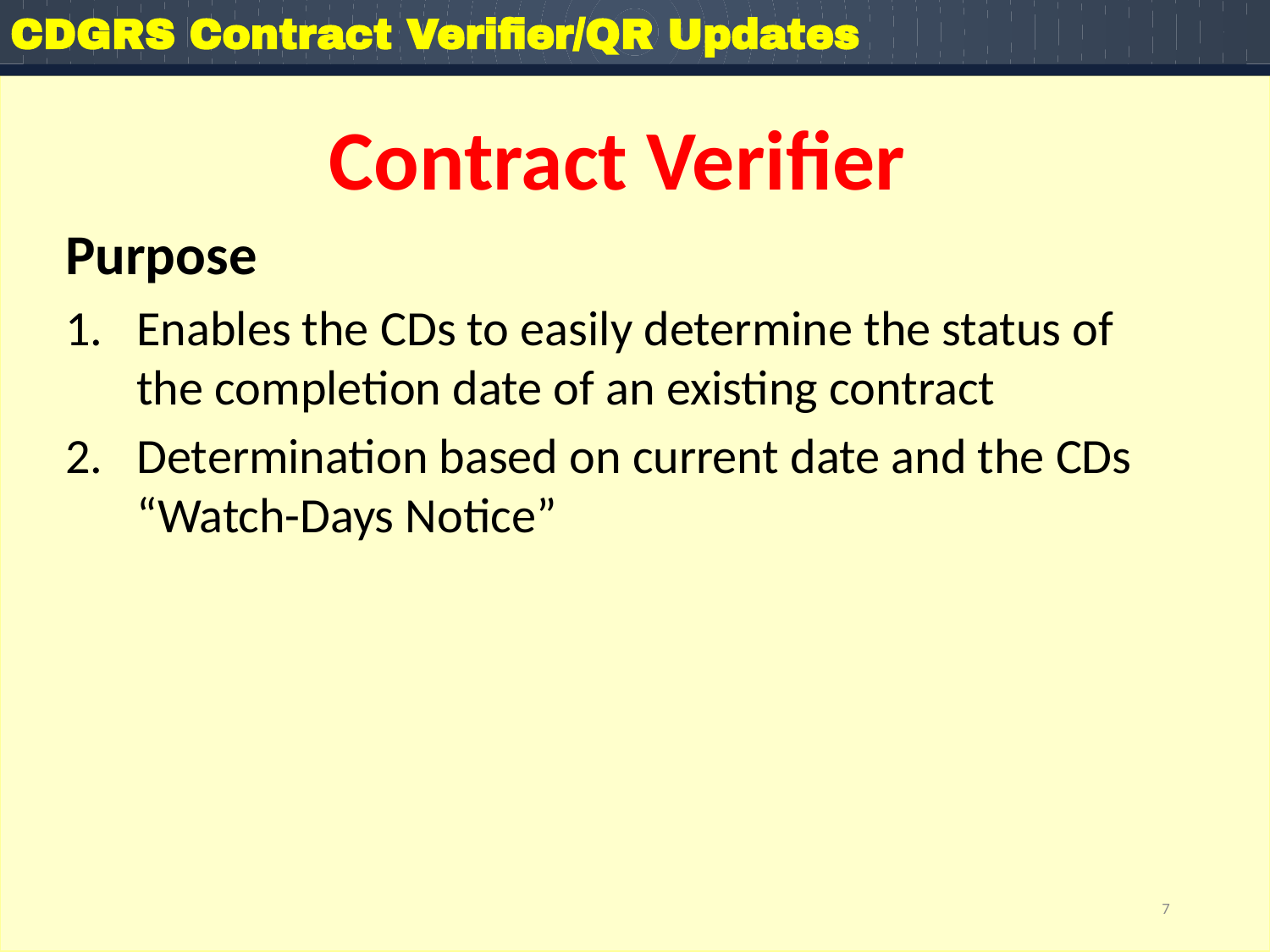

CDGRS Contract Verifier/QR Updates

Contract Verifier
Purpose
Enables the CDs to easily determine the status of the completion date of an existing contract
Determination based on current date and the CDs “Watch-Days Notice”
7